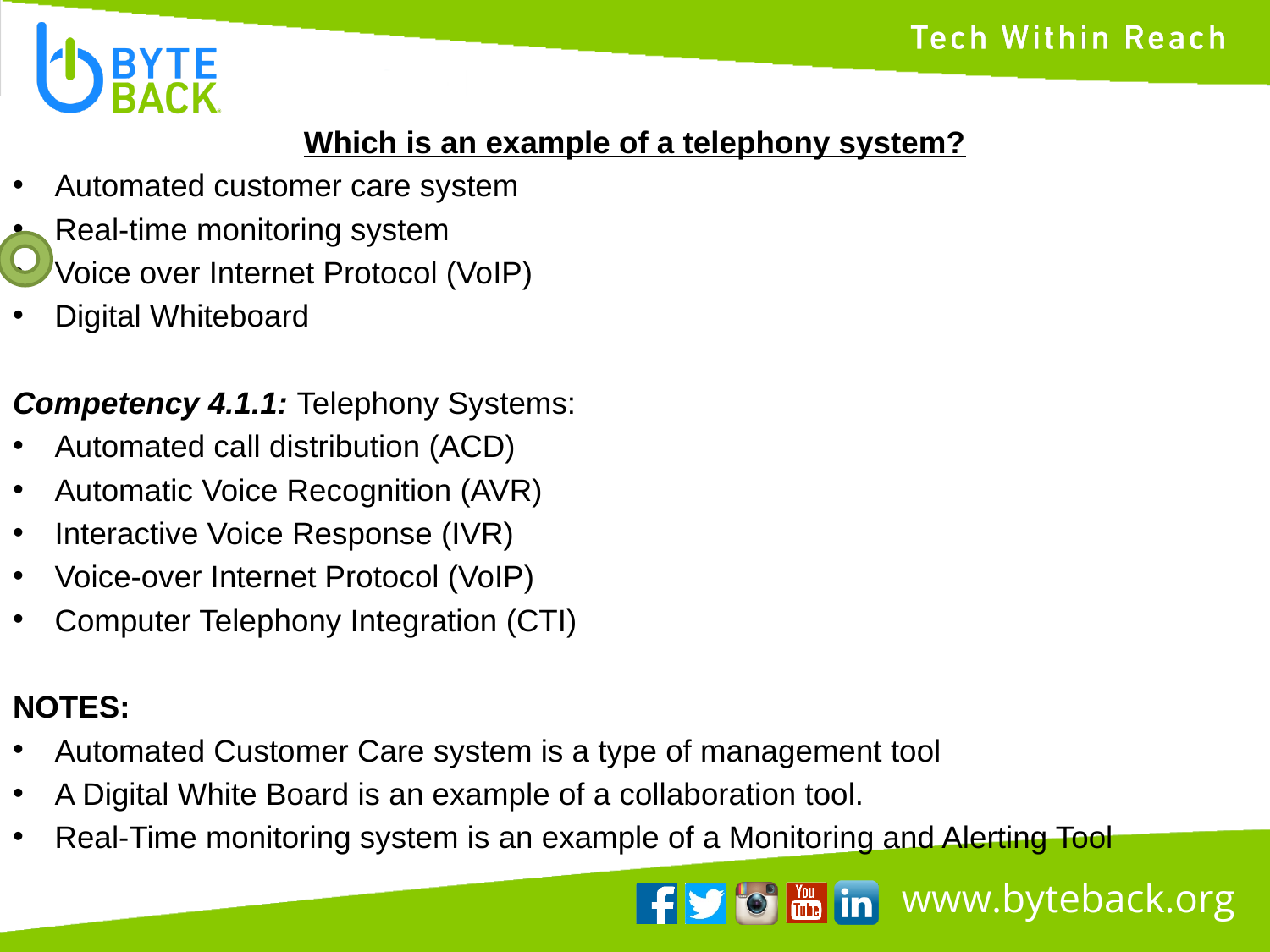

Which is an example of a telephony system?
Automated customer care system
Real-time monitoring system
Voice over Internet Protocol (VoIP)
Digital Whiteboard

Competency 4.1.1: Telephony Systems:
Automated call distribution (ACD)
Automatic Voice Recognition (AVR)
Interactive Voice Response (IVR)
Voice-over Internet Protocol (VoIP)
Computer Telephony Integration (CTI)

NOTES:
Automated Customer Care system is a type of management tool
A Digital White Board is an example of a collaboration tool.
Real-Time monitoring system is an example of a Monitoring and Alerting Tool